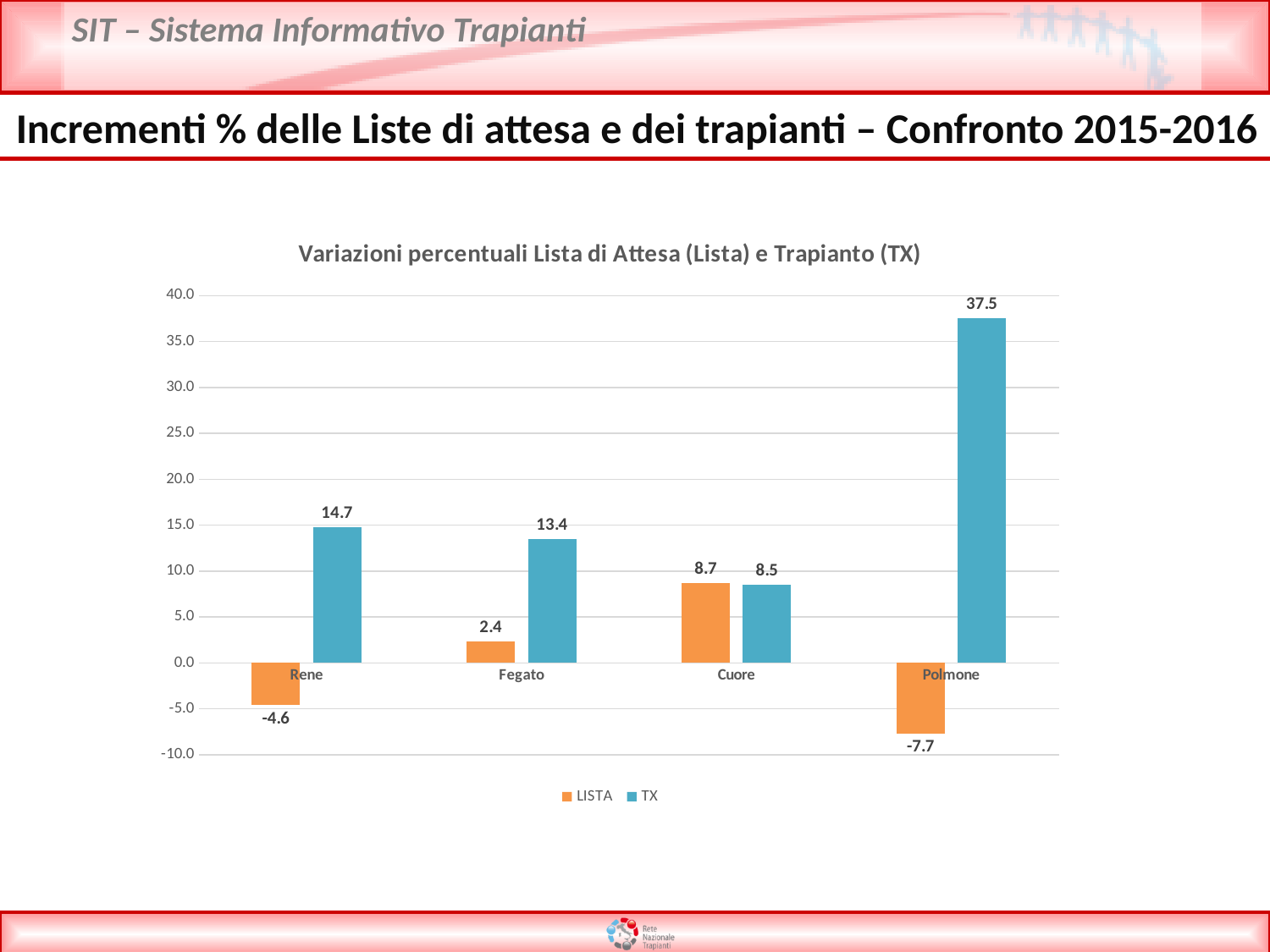

Incrementi % delle Liste di attesa e dei trapianti – Confronto 2015-2016

### Chart: Variazioni percentuali Lista di Attesa (Lista) e Trapianto (TX)

| Category | LISTA  | TX |
|---|---|---|
| Rene | -4.611825936099465 | 14.746835443037975 |
| Fegato | 2.359882005899705 | 13.445378151260504 |
| Cuore | 8.68945868945869 | 8.536585365853659 |
| Polmone | -7.733333333333333 | 37.5 |